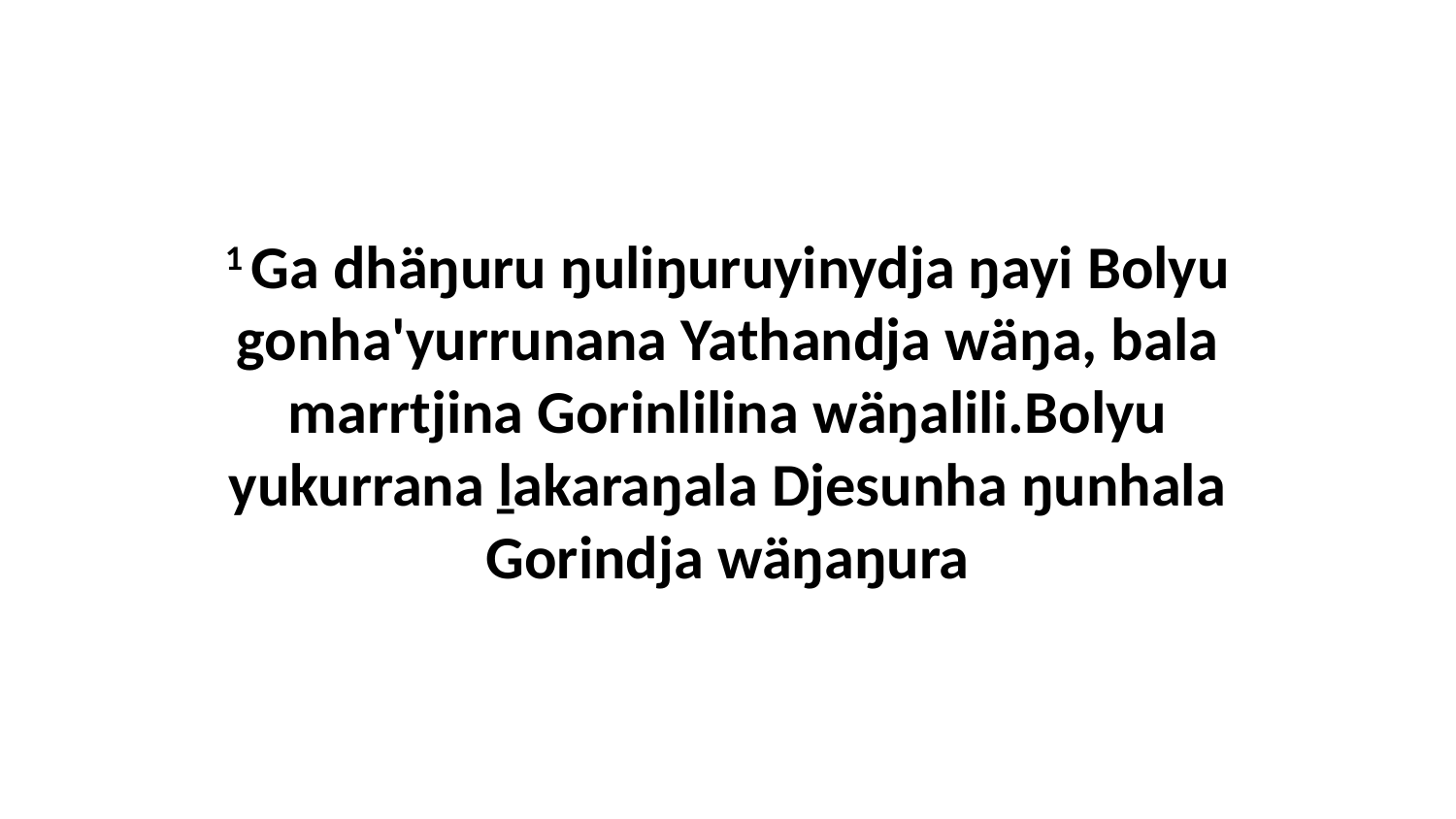

1 Ga dhäŋuru ŋuliŋuruyinydja ŋayi Bolyu gonha'yurrunana Yathandja wäŋa, bala marrtjina Gorinlilina wäŋalili.Bolyu yukurrana ḻakaraŋala Djesunha ŋunhala Gorindja wäŋaŋura